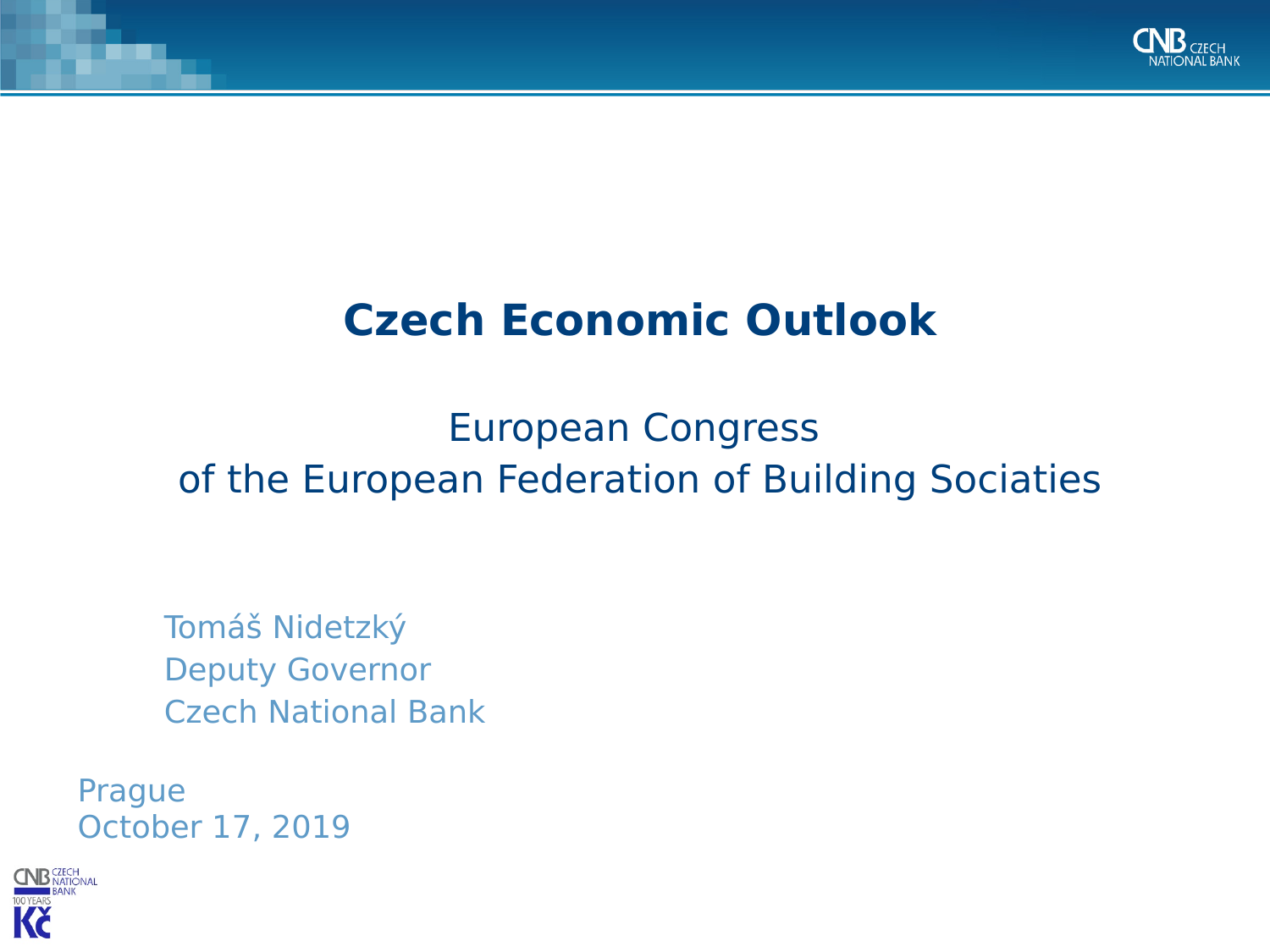

Czech Economic Outlook

European Congress
of the European Federation of Building Sociaties

					Tomáš Nidetzký
					Deputy Governor
					Czech National Bank
Prague
October 17, 2019